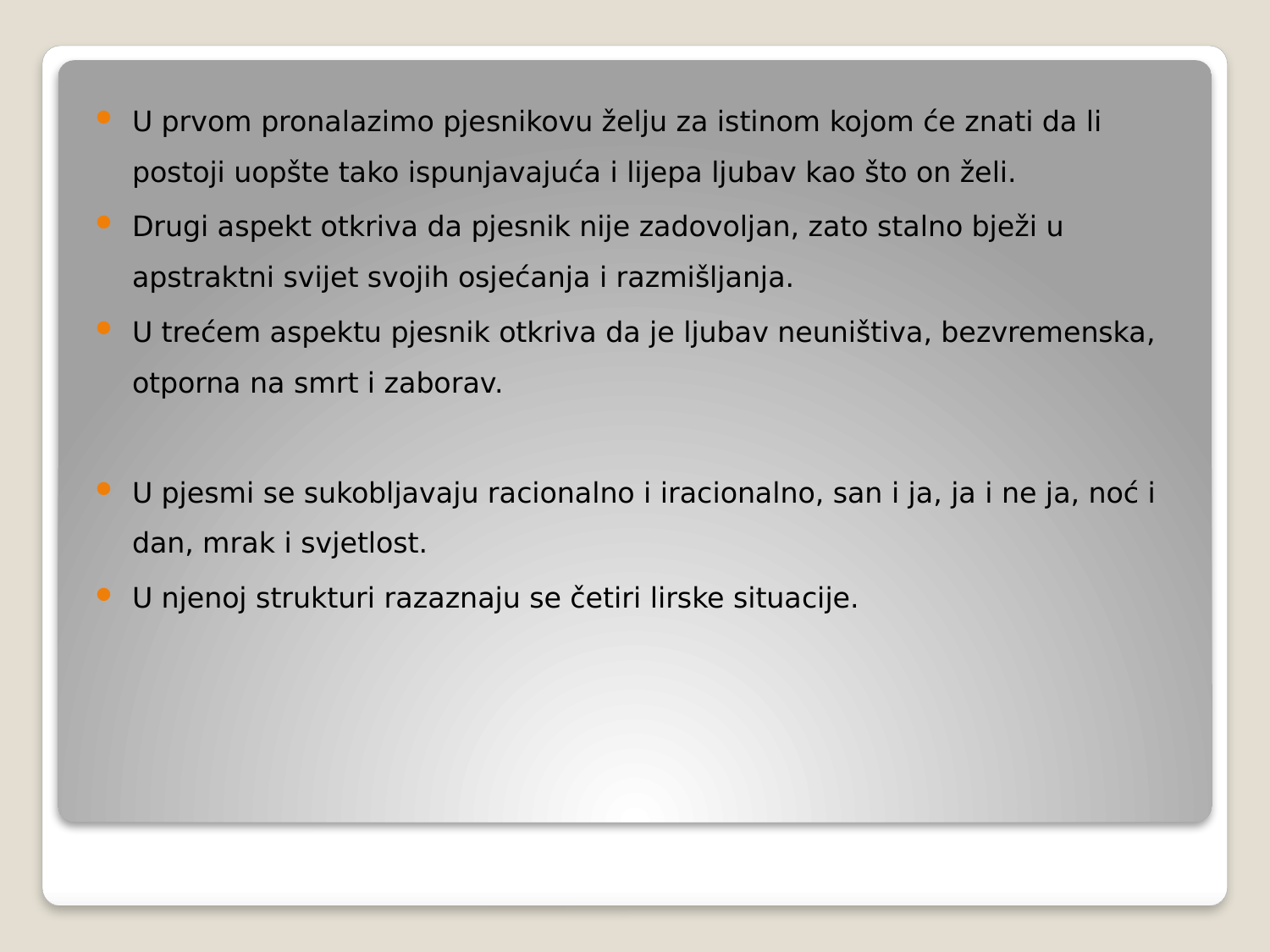

U prvom pronalazimo pjesnikovu želju za istinom kojom će znati da li postoji uopšte tako ispunjavajuća i lijepa ljubav kao što on želi.
Drugi aspekt otkriva da pjesnik nije zadovoljan, zato stalno bježi u apstraktni svijet svojih osjećanja i razmišljanja.
U trećem aspektu pjesnik otkriva da je ljubav neuništiva, bezvremenska, otporna na smrt i zaborav.

U pjesmi se sukobljavaju racionalno i iracionalno, san i ja, ja i ne ja, noć i dan, mrak i svjetlost.
U njenoj strukturi razaznaju se četiri lirske situacije.